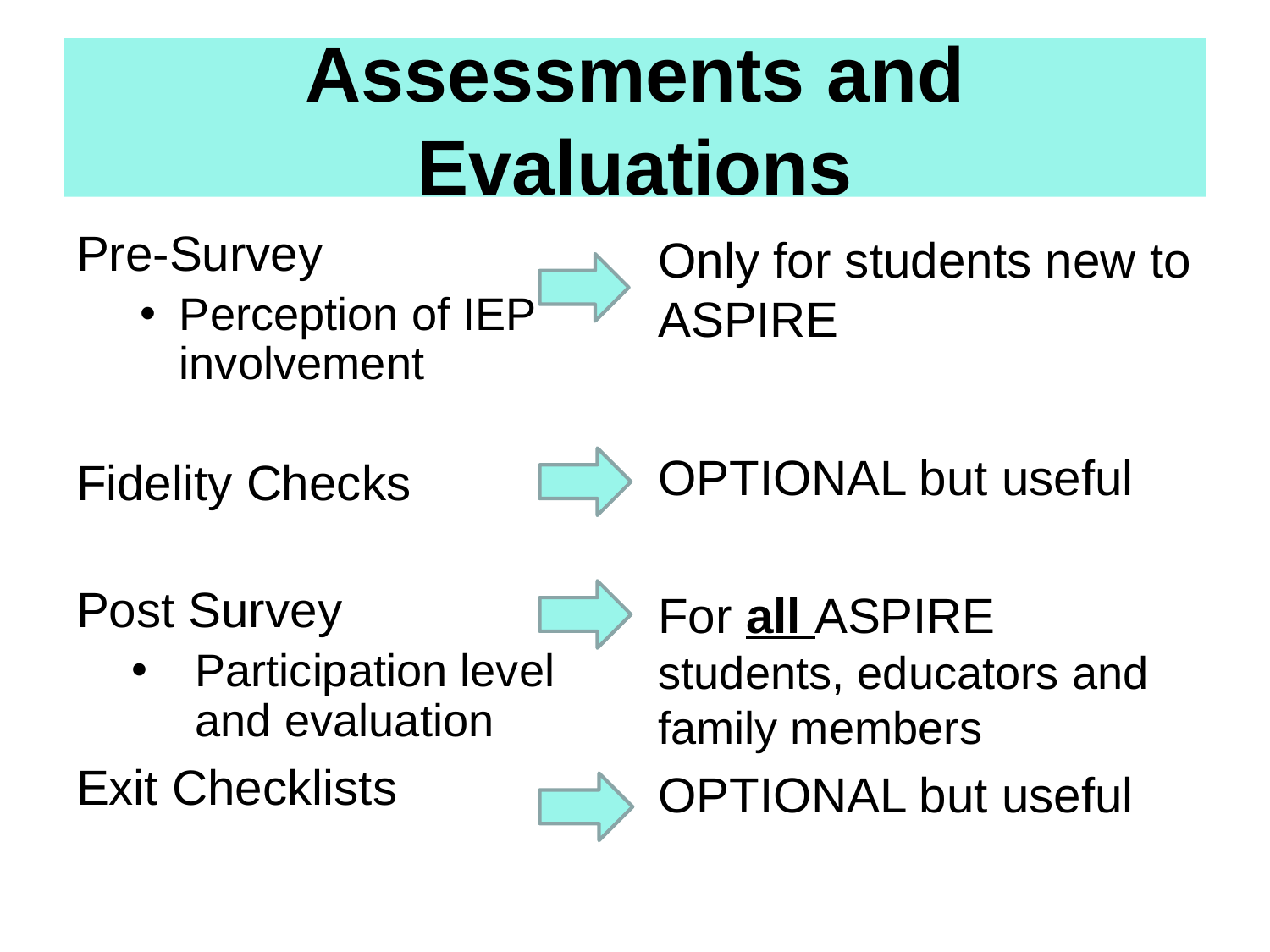

# Assessments and Evaluations
Pre-Survey
Perception of IEP involvement

Fidelity Checks

Post Survey
Participation level and evaluation
Exit Checklists
Only for students new to ASPIRE

OPTIONAL but useful

For all ASPIRE students, educators and family members
OPTIONAL but useful